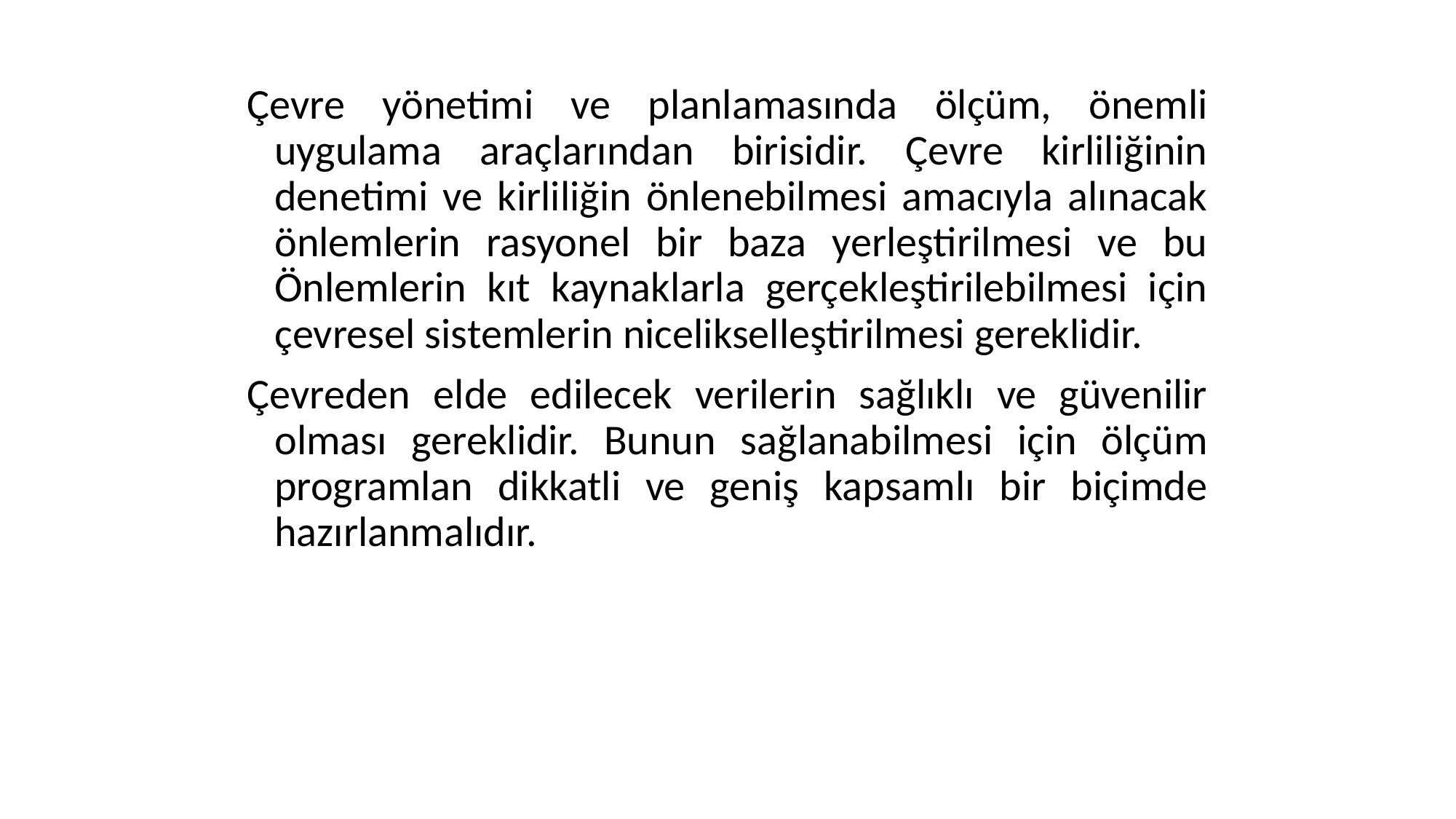

Çevre yönetimi ve planlamasında ölçüm, önemli uygulama araçlarından birisidir. Çevre kirliliğinin denetimi ve kirliliğin önlenebilmesi amacıyla alınacak önlemlerin rasyonel bir baza yerleştirilmesi ve bu Önlemlerin kıt kaynaklarla gerçekleştirilebilmesi için çevresel sistemlerin nicelikselleştirilmesi gereklidir.
Çevreden elde edilecek verilerin sağlıklı ve güvenilir olması gereklidir. Bunun sağlanabilmesi için ölçüm programlan dikkatli ve geniş kapsamlı bir biçimde hazırlanmalıdır.